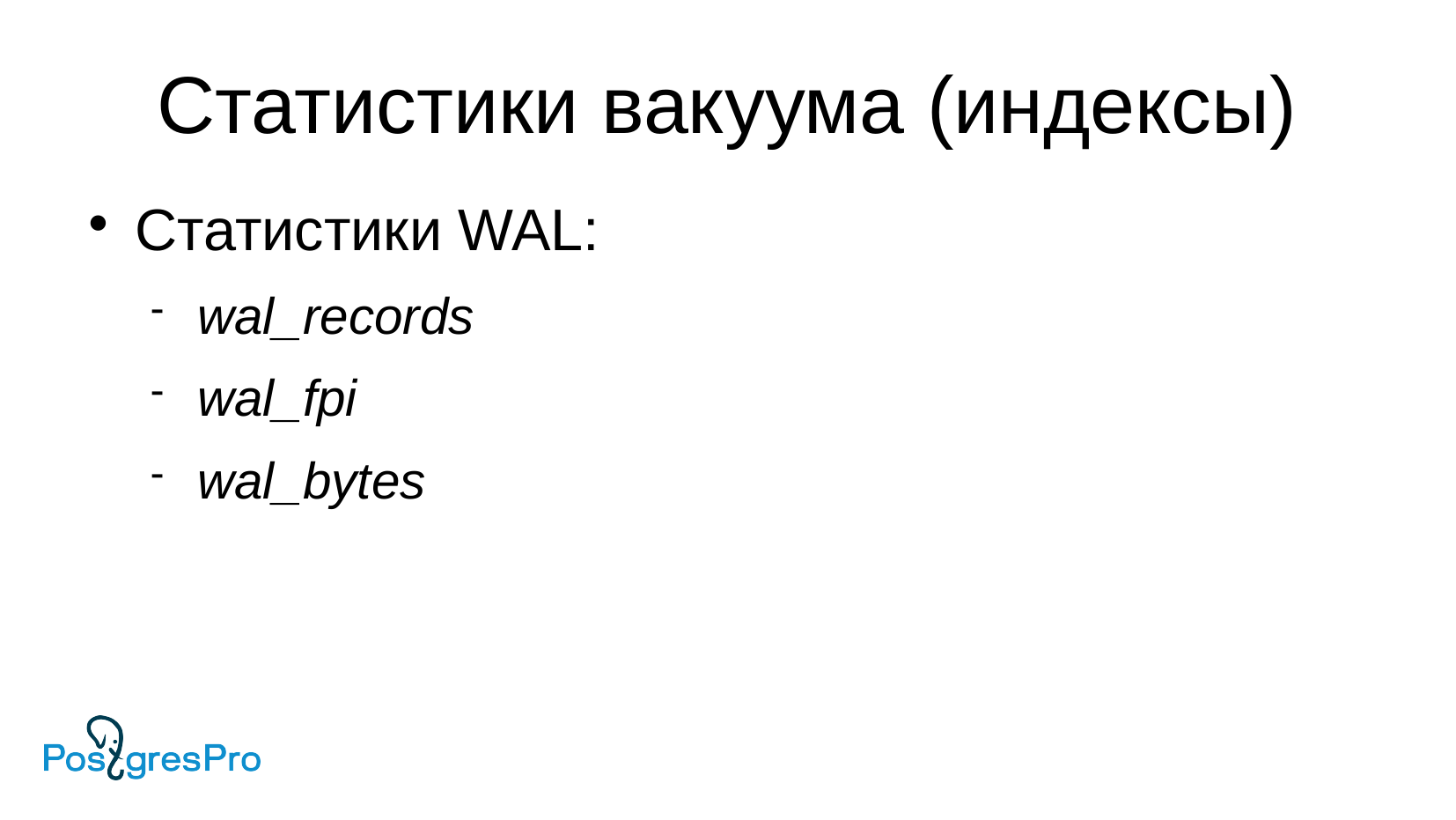

Статистики вакуума (индексы)
Статистики WAL:
wal_records
wal_fpi
wal_bytes